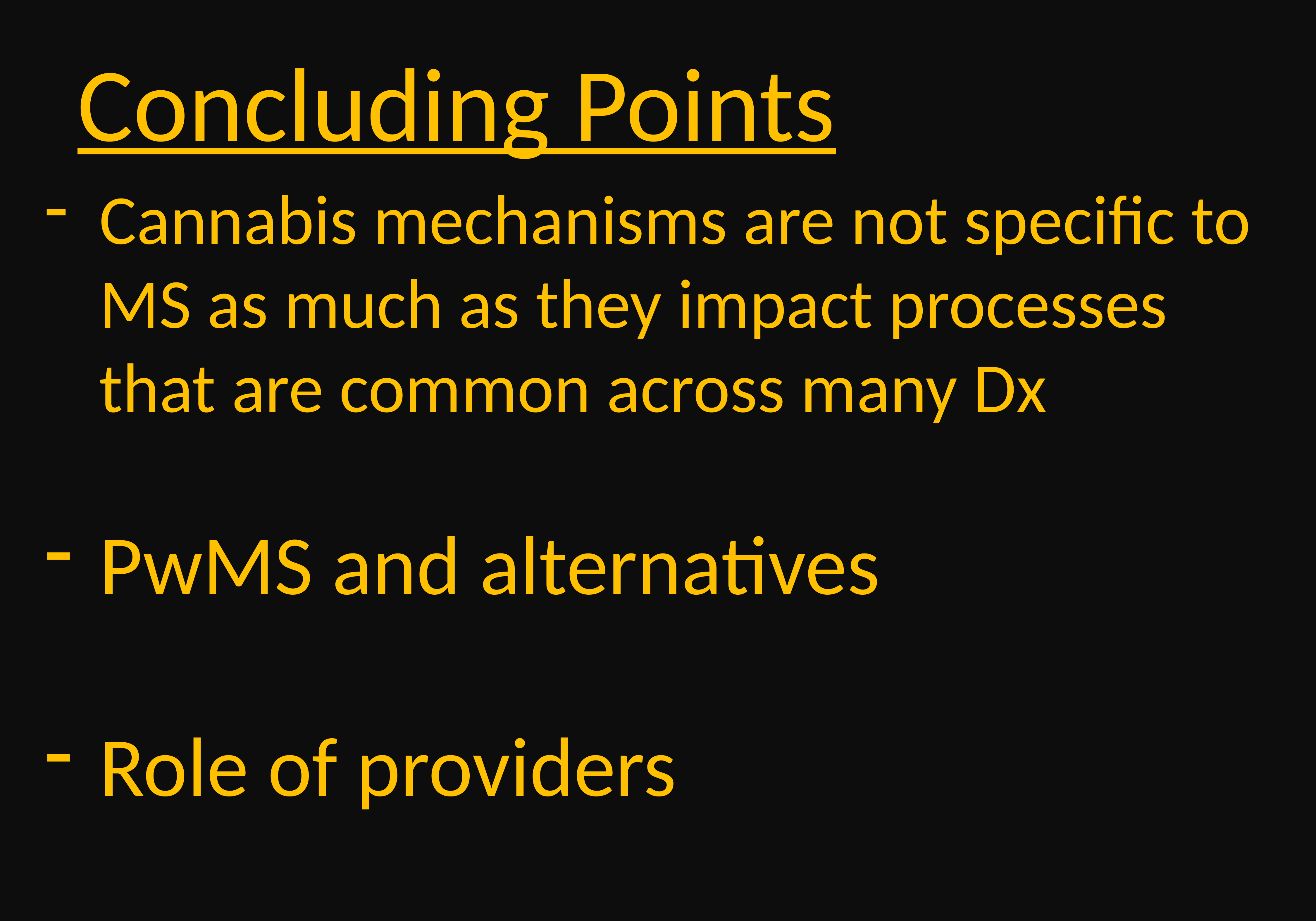

# Concluding Points
Cannabis mechanisms are not specific to MS as much as they impact processes that are common across many Dx

PwMS and alternatives

Role of providers